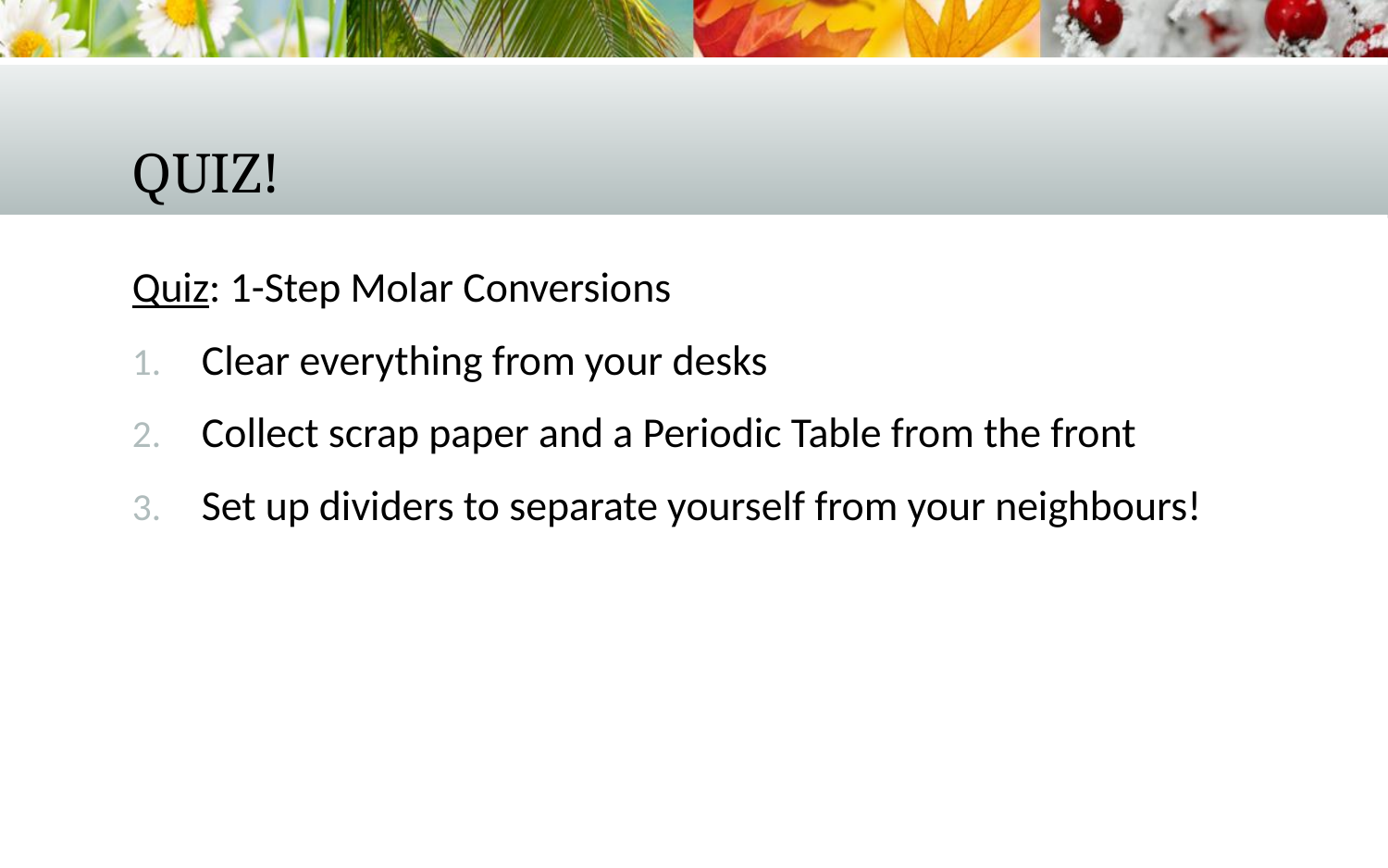

# Quiz!
Quiz: 1-Step Molar Conversions
Clear everything from your desks
Collect scrap paper and a Periodic Table from the front
Set up dividers to separate yourself from your neighbours!